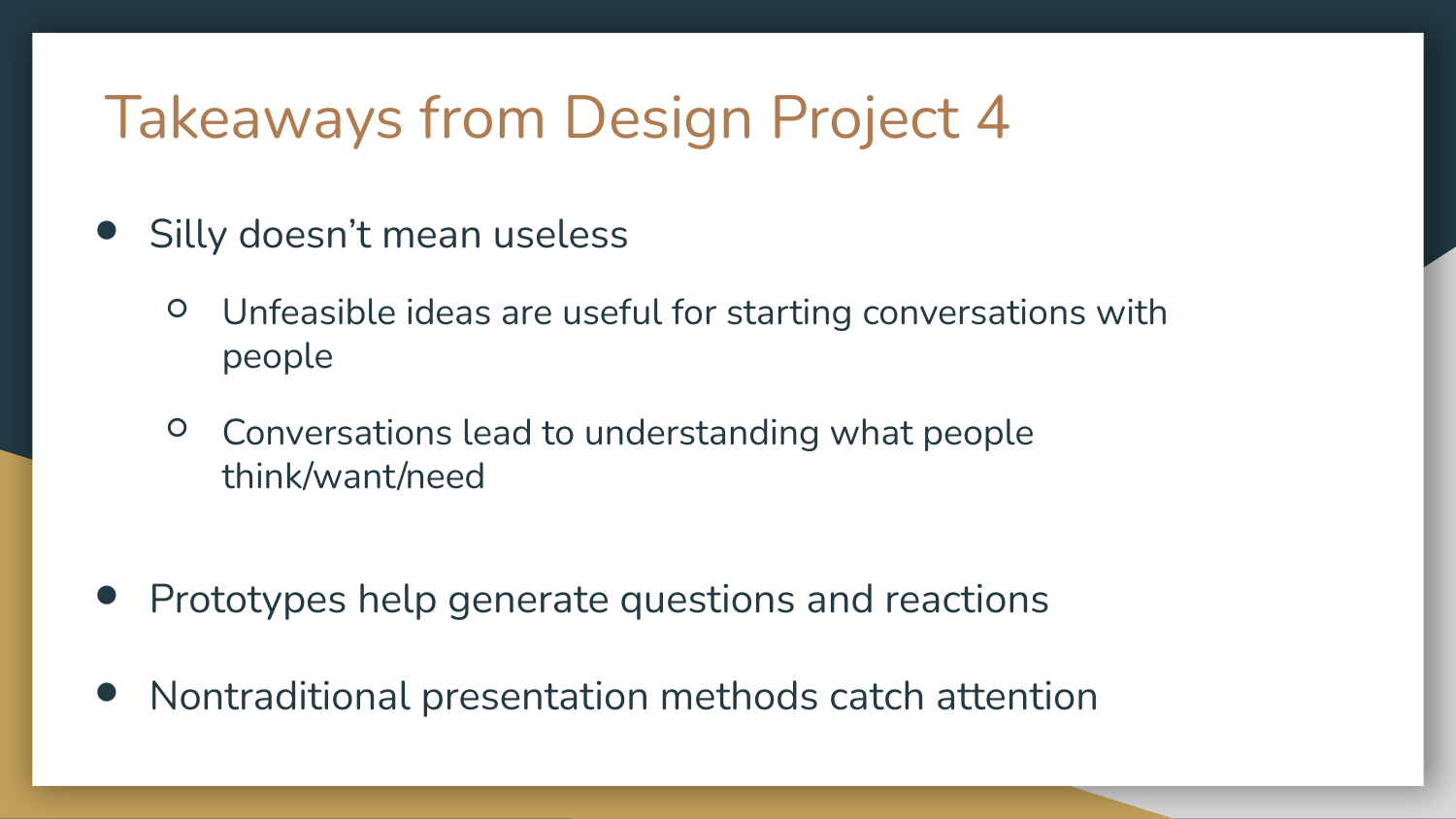

# Takeaways from Design Project 4
Silly doesn’t mean useless
Unfeasible ideas are useful for starting conversations with people
Conversations lead to understanding what people think/want/need

Prototypes help generate questions and reactions

Nontraditional presentation methods catch attention